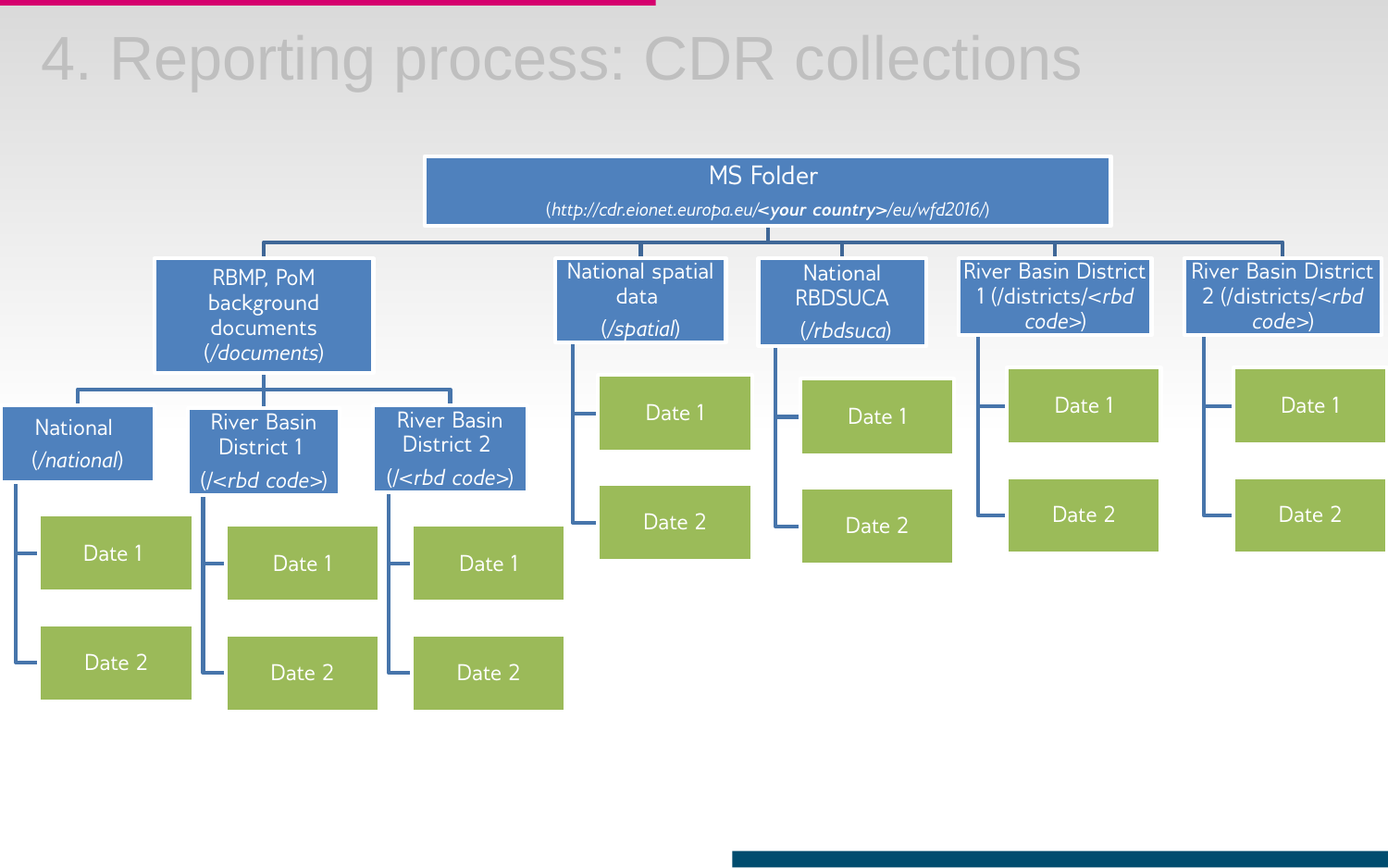

4. Reporting process: CDR collections
MS Folder
(http://cdr.eionet.europa.eu/<your country>/eu/wfd2016/)
RBMP, PoM background documents (/documents)
National
(/national)
Date 1
Date 2
River Basin District 1
(/<rbd code>)
Date 1
Date 2
River Basin District 2
(/<rbd code>)
Date 1
Date 2
National spatial data
(/spatial)
Date 1
Date 2
National RBDSUCA
 (/rbdsuca)
Date 1
Date 2
River Basin District 1 (/districts/<rbd code>)
Date 1
Date 2
River Basin District 2 (/districts/<rbd code>)
Date 1
Date 2